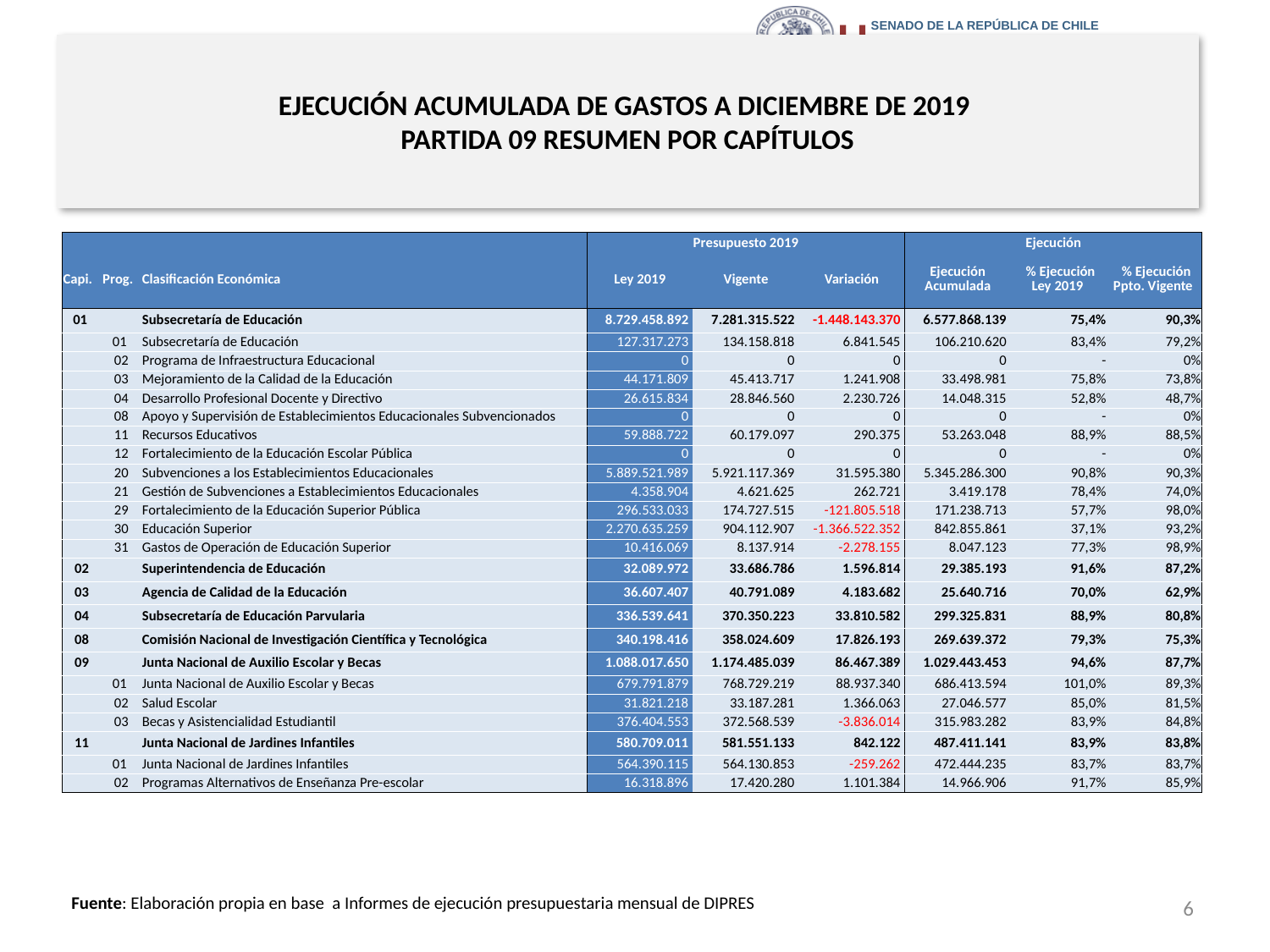

# EJECUCIÓN ACUMULADA DE GASTOS A DICIEMBRE DE 2019 PARTIDA 09 RESUMEN POR CAPÍTULOS
en miles de pesos 2019                                                                                                                      …1 de 2
|  |  |  | Presupuesto 2019 |  |  | Ejecución |  |  |
| --- | --- | --- | --- | --- | --- | --- | --- | --- |
| Capi. | Prog. | Clasificación Económica | Ley 2019 | Vigente | Variación | Ejecución Acumulada | % Ejecución Ley 2019 | % Ejecución Ppto. Vigente |
| 01 |  | Subsecretaría de Educación | 8.729.458.892 | 7.281.315.522 | -1.448.143.370 | 6.577.868.139 | 75,4% | 90,3% |
|  | 01 | Subsecretaría de Educación | 127.317.273 | 134.158.818 | 6.841.545 | 106.210.620 | 83,4% | 79,2% |
|  | 02 | Programa de Infraestructura Educacional | 0 | 0 | 0 | 0 | - | 0% |
|  | 03 | Mejoramiento de la Calidad de la Educación | 44.171.809 | 45.413.717 | 1.241.908 | 33.498.981 | 75,8% | 73,8% |
|  | 04 | Desarrollo Profesional Docente y Directivo | 26.615.834 | 28.846.560 | 2.230.726 | 14.048.315 | 52,8% | 48,7% |
|  | 08 | Apoyo y Supervisión de Establecimientos Educacionales Subvencionados | 0 | 0 | 0 | 0 | - | 0% |
|  | 11 | Recursos Educativos | 59.888.722 | 60.179.097 | 290.375 | 53.263.048 | 88,9% | 88,5% |
|  | 12 | Fortalecimiento de la Educación Escolar Pública | 0 | 0 | 0 | 0 | - | 0% |
|  | 20 | Subvenciones a los Establecimientos Educacionales | 5.889.521.989 | 5.921.117.369 | 31.595.380 | 5.345.286.300 | 90,8% | 90,3% |
|  | 21 | Gestión de Subvenciones a Establecimientos Educacionales | 4.358.904 | 4.621.625 | 262.721 | 3.419.178 | 78,4% | 74,0% |
|  | 29 | Fortalecimiento de la Educación Superior Pública | 296.533.033 | 174.727.515 | -121.805.518 | 171.238.713 | 57,7% | 98,0% |
|  | 30 | Educación Superior | 2.270.635.259 | 904.112.907 | -1.366.522.352 | 842.855.861 | 37,1% | 93,2% |
|  | 31 | Gastos de Operación de Educación Superior | 10.416.069 | 8.137.914 | -2.278.155 | 8.047.123 | 77,3% | 98,9% |
| 02 |  | Superintendencia de Educación | 32.089.972 | 33.686.786 | 1.596.814 | 29.385.193 | 91,6% | 87,2% |
| 03 |  | Agencia de Calidad de la Educación | 36.607.407 | 40.791.089 | 4.183.682 | 25.640.716 | 70,0% | 62,9% |
| 04 |  | Subsecretaría de Educación Parvularia | 336.539.641 | 370.350.223 | 33.810.582 | 299.325.831 | 88,9% | 80,8% |
| 08 |  | Comisión Nacional de Investigación Científica y Tecnológica | 340.198.416 | 358.024.609 | 17.826.193 | 269.639.372 | 79,3% | 75,3% |
| 09 |  | Junta Nacional de Auxilio Escolar y Becas | 1.088.017.650 | 1.174.485.039 | 86.467.389 | 1.029.443.453 | 94,6% | 87,7% |
|  | 01 | Junta Nacional de Auxilio Escolar y Becas | 679.791.879 | 768.729.219 | 88.937.340 | 686.413.594 | 101,0% | 89,3% |
|  | 02 | Salud Escolar | 31.821.218 | 33.187.281 | 1.366.063 | 27.046.577 | 85,0% | 81,5% |
|  | 03 | Becas y Asistencialidad Estudiantil | 376.404.553 | 372.568.539 | -3.836.014 | 315.983.282 | 83,9% | 84,8% |
| 11 |  | Junta Nacional de Jardines Infantiles | 580.709.011 | 581.551.133 | 842.122 | 487.411.141 | 83,9% | 83,8% |
|  | 01 | Junta Nacional de Jardines Infantiles | 564.390.115 | 564.130.853 | -259.262 | 472.444.235 | 83,7% | 83,7% |
|  | 02 | Programas Alternativos de Enseñanza Pre-escolar | 16.318.896 | 17.420.280 | 1.101.384 | 14.966.906 | 91,7% | 85,9% |
6